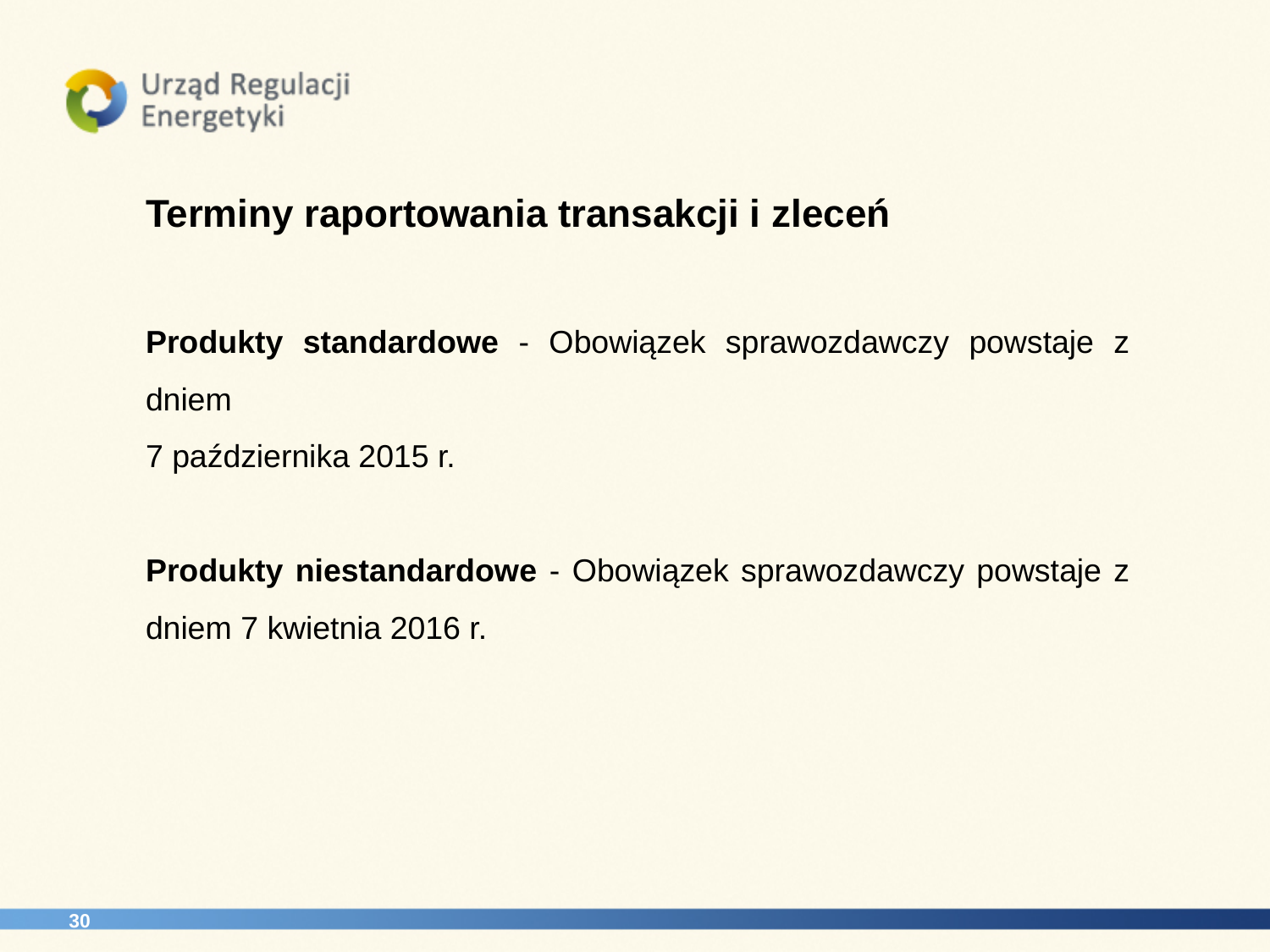

Terminy raportowania transakcji i zleceń

Produkty standardowe - Obowiązek sprawozdawczy powstaje z dniem
7 października 2015 r.

Produkty niestandardowe - Obowiązek sprawozdawczy powstaje z dniem 7 kwietnia 2016 r.
30